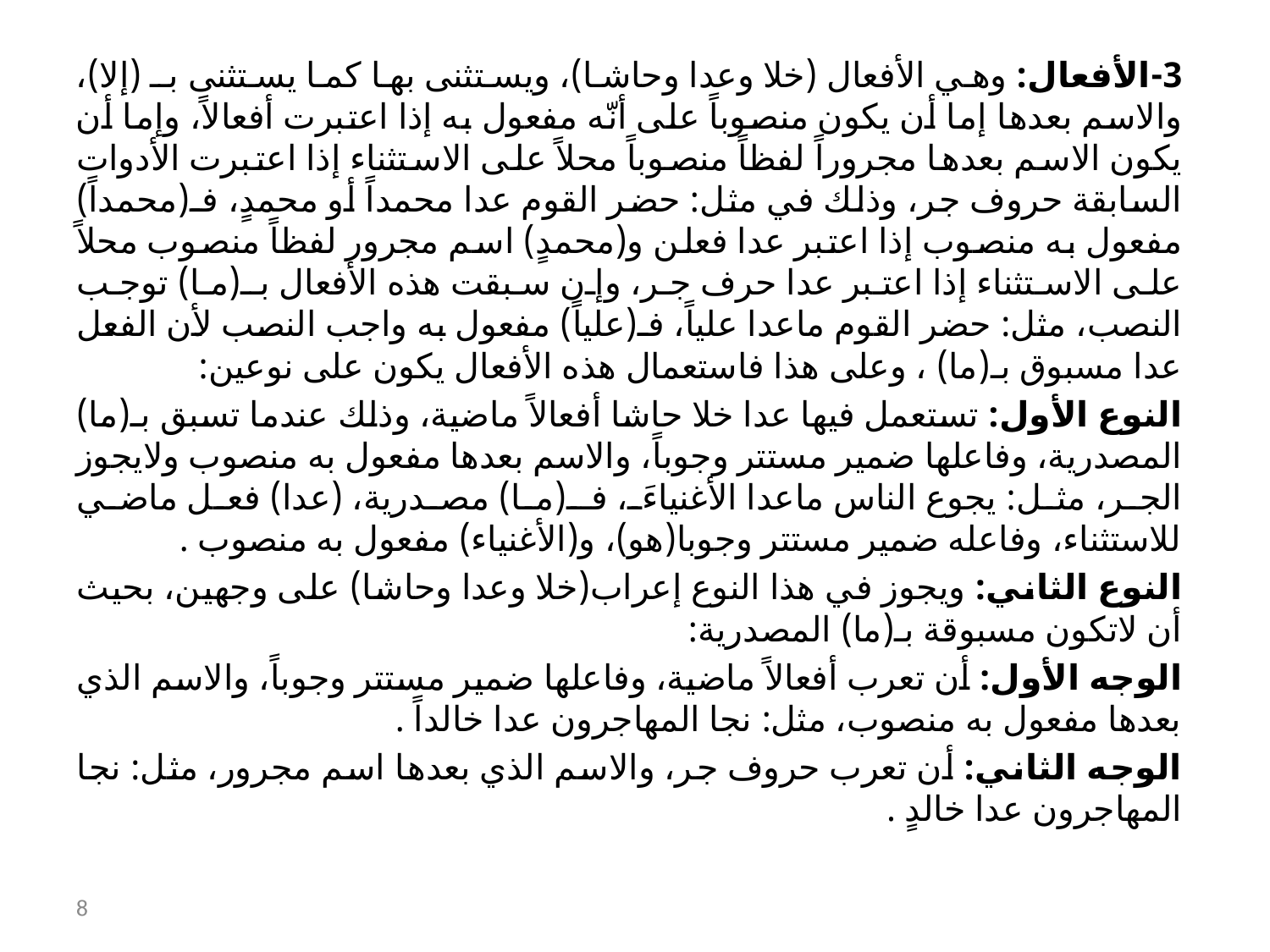

3-الأفعال: وهي الأفعال (خلا وعدا وحاشا)، ويستثنى بها كما يستثنى بـ (إلا)، والاسم بعدها إما أن يكون منصوباً على أنّه مفعول به إذا اعتبرت أفعالاً، وإما أن يكون الاسم بعدها مجروراً لفظاً منصوباً محلاً على الاستثناء إذا اعتبرت الأدوات السابقة حروف جر، وذلك في مثل: حضر القوم عدا محمداً أو محمدٍ، فـ(محمداً) مفعول به منصوب إذا اعتبر عدا فعلن و(محمدٍ) اسم مجرور لفظاً منصوب محلاً على الاستثناء إذا اعتبر عدا حرف جر، وإن سبقت هذه الأفعال بـ(ما) توجب النصب، مثل: حضر القوم ماعدا علياً، فـ(علياً) مفعول به واجب النصب لأن الفعل عدا مسبوق بـ(ما) ، وعلى هذا فاستعمال هذه الأفعال يكون على نوعين:
النوع الأول: تستعمل فيها عدا خلا حاشا أفعالاً ماضية، وذلك عندما تسبق بـ(ما) المصدرية، وفاعلها ضمير مستتر وجوباً، والاسم بعدها مفعول به منصوب ولايجوز الجر، مثل: يجوع الناس ماعدا الأغنياءَ، فـ(ما) مصدرية، (عدا) فعل ماضي للاستثناء، وفاعله ضمير مستتر وجوبا(هو)، و(الأغنياء) مفعول به منصوب .
النوع الثاني: ويجوز في هذا النوع إعراب(خلا وعدا وحاشا) على وجهين، بحيث أن لاتكون مسبوقة بـ(ما) المصدرية:
الوجه الأول: أن تعرب أفعالاً ماضية، وفاعلها ضمير مستتر وجوباً، والاسم الذي بعدها مفعول به منصوب، مثل: نجا المهاجرون عدا خالداً .
الوجه الثاني: أن تعرب حروف جر، والاسم الذي بعدها اسم مجرور، مثل: نجا المهاجرون عدا خالدٍ .

8